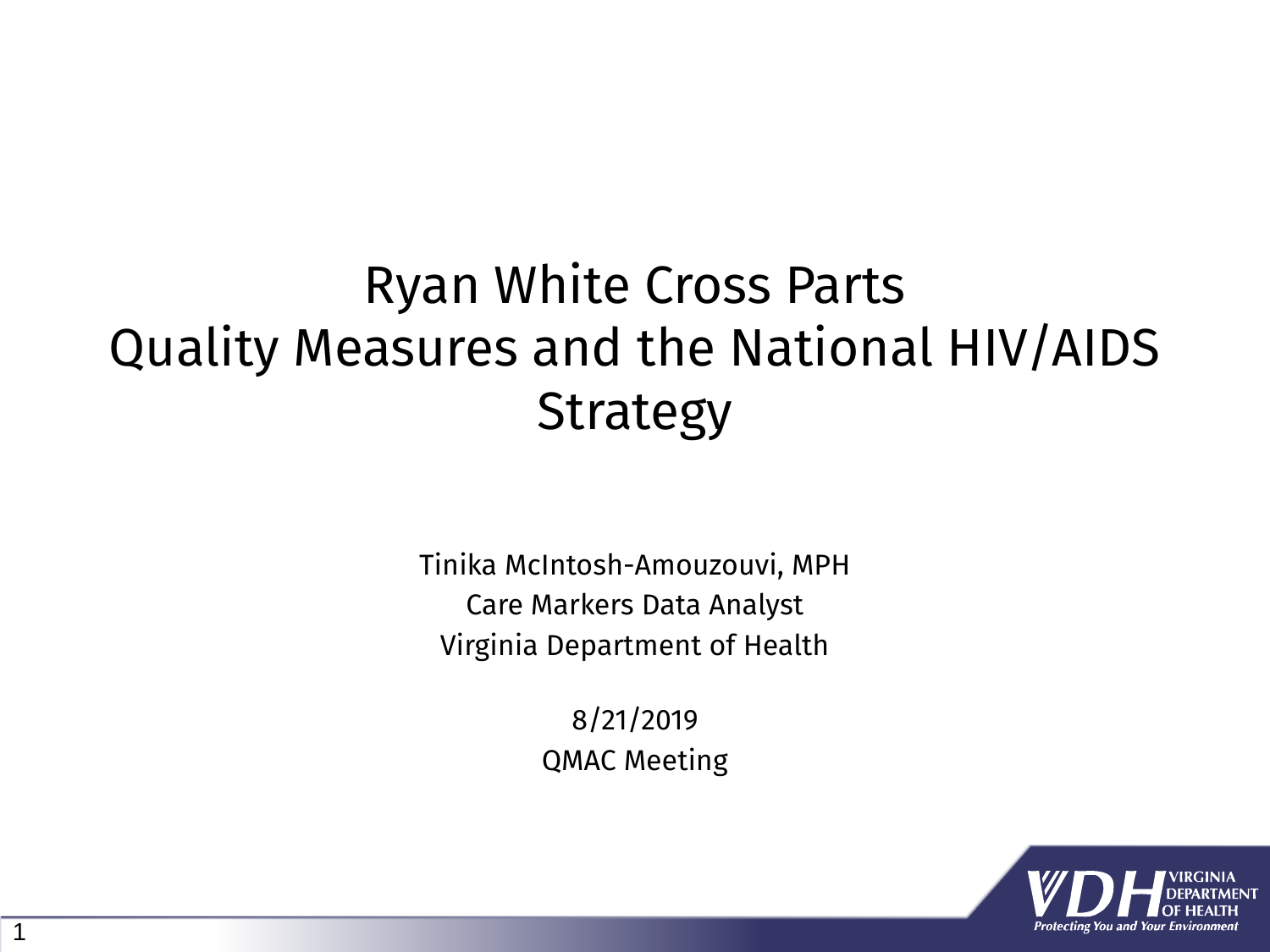

# Ryan White Cross Parts Quality Measures and the National HIV/AIDS Strategy
Tinika McIntosh-Amouzouvi, MPH
Care Markers Data Analyst
Virginia Department of Health
8/21/2019
QMAC Meeting